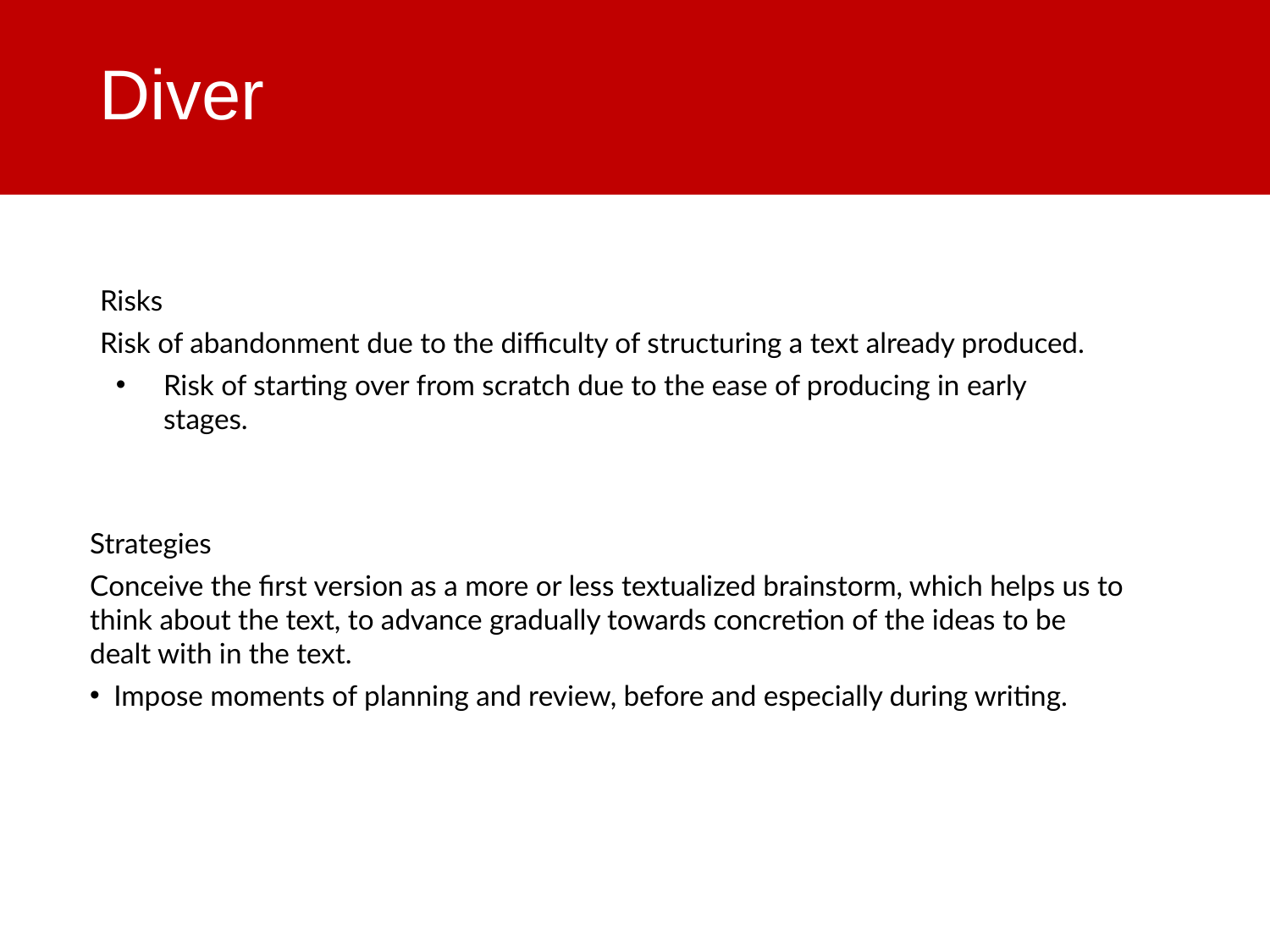

Diver
# Remember the process LP!:
Risks
Risk of abandonment due to the difficulty of structuring a text already produced.
Risk of starting over from scratch due to the ease of producing in early stages.

Strategies
Conceive the first version as a more or less textualized brainstorm, which helps us to think about the text, to advance gradually towards concretion of the ideas to be dealt with in the text.
Impose moments of planning and review, before and especially during writing.